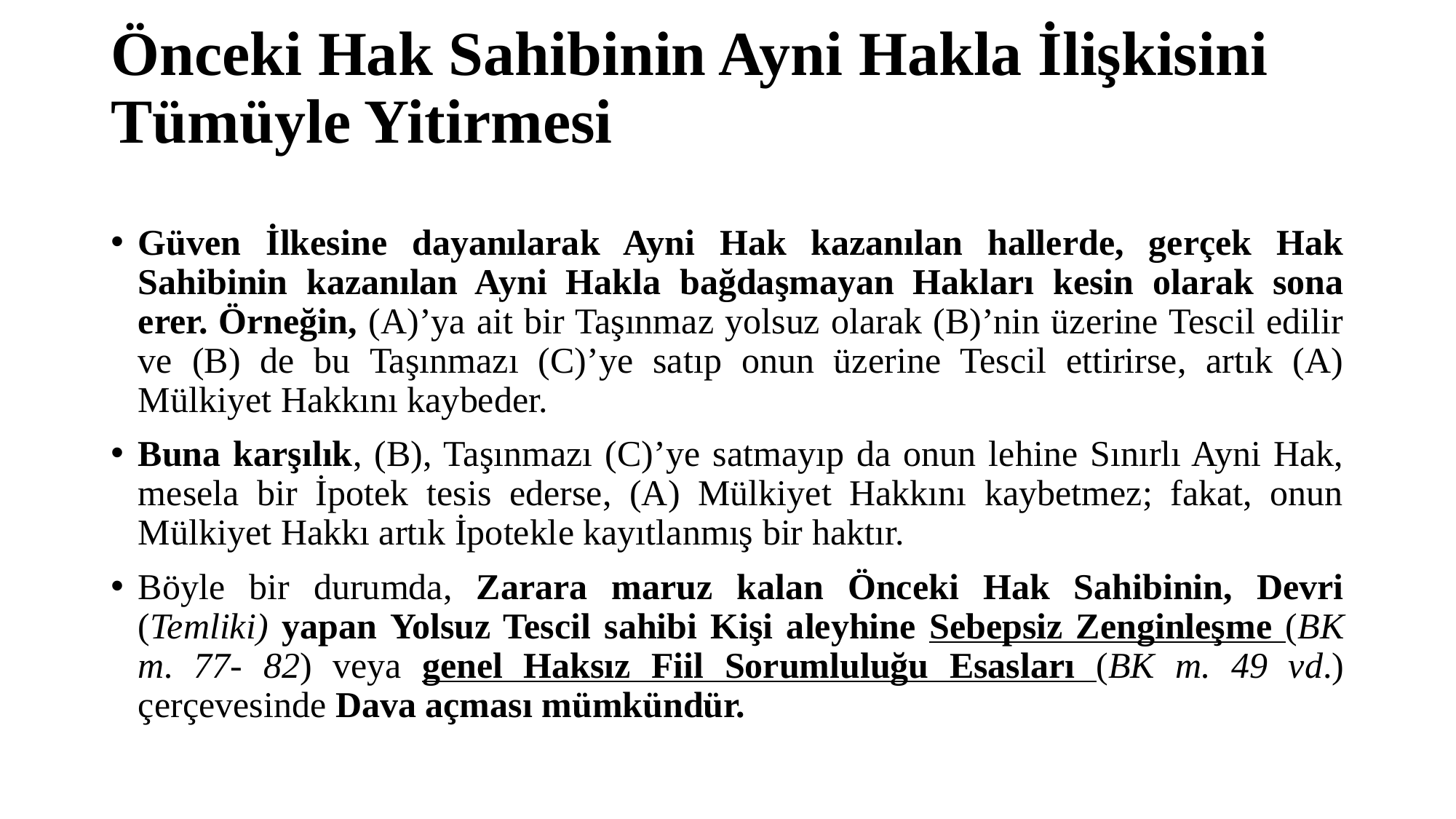

# Önceki Hak Sahibinin Ayni Hakla İlişkisini Tümüyle Yitirmesi
Güven İlkesine dayanılarak Ayni Hak kazanılan hallerde, gerçek Hak Sahibinin kazanılan Ayni Hakla bağdaşmayan Hakları kesin olarak sona erer. Örneğin, (A)’ya ait bir Taşınmaz yolsuz olarak (B)’nin üzerine Tescil edilir ve (B) de bu Taşınmazı (C)’ye satıp onun üzerine Tescil ettirirse, artık (A) Mülkiyet Hakkını kaybeder.
Buna karşılık, (B), Taşınmazı (C)’ye satmayıp da onun lehine Sınırlı Ayni Hak, mesela bir İpotek tesis ederse, (A) Mülkiyet Hakkını kaybetmez; fakat, onun Mülkiyet Hakkı artık İpotekle kayıtlanmış bir haktır.
Böyle bir durumda, Zarara maruz kalan Önceki Hak Sahibinin, Devri (Temliki) yapan Yolsuz Tescil sahibi Kişi aleyhine Sebepsiz Zenginleşme (BK m. 77- 82) veya genel Haksız Fiil Sorumluluğu Esasları (BK m. 49 vd.) çerçevesinde Dava açması mümkündür.